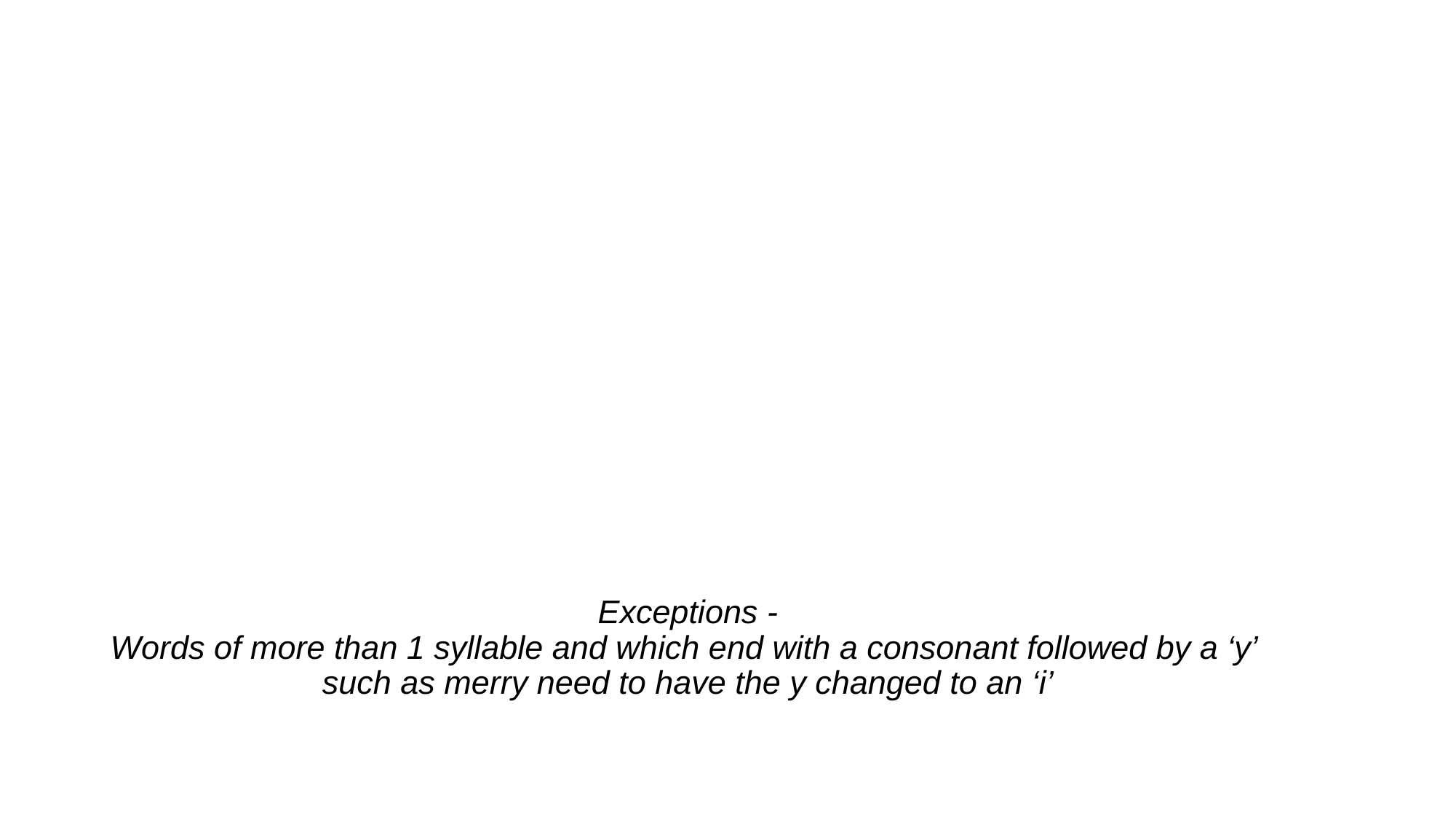

# Exceptions - Words of more than 1 syllable and which end with a consonant followed by a ‘y’ such as merry need to have the y changed to an ‘i’